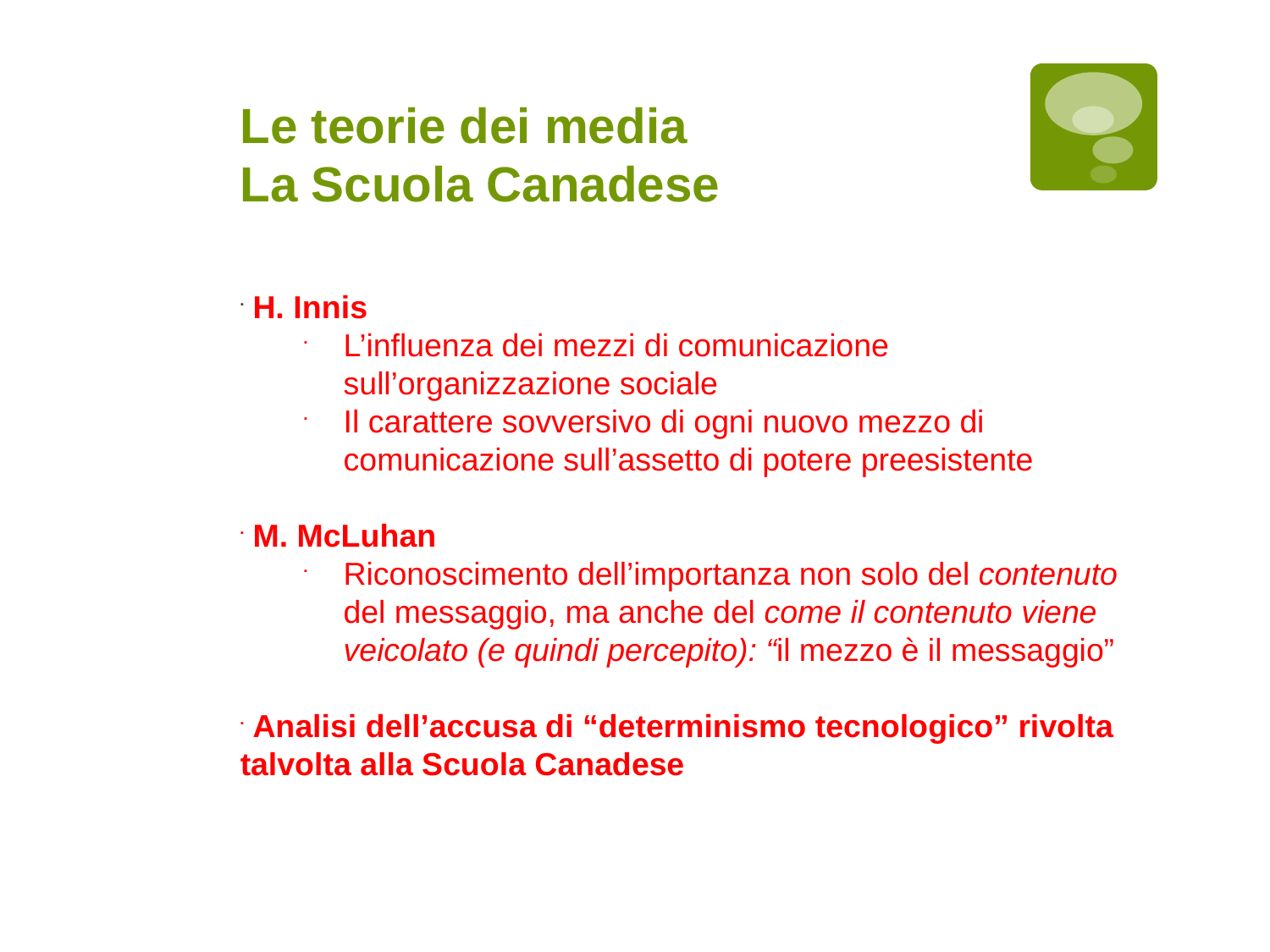

Le teorie dei media
La Scuola Canadese
 H. Innis
L’influenza dei mezzi di comunicazione sull’organizzazione sociale
Il carattere sovversivo di ogni nuovo mezzo di comunicazione sull’assetto di potere preesistente
 M. McLuhan
Riconoscimento dell’importanza non solo del contenuto del messaggio, ma anche del come il contenuto viene veicolato (e quindi percepito): “il mezzo è il messaggio”
 Analisi dell’accusa di “determinismo tecnologico” rivolta talvolta alla Scuola Canadese